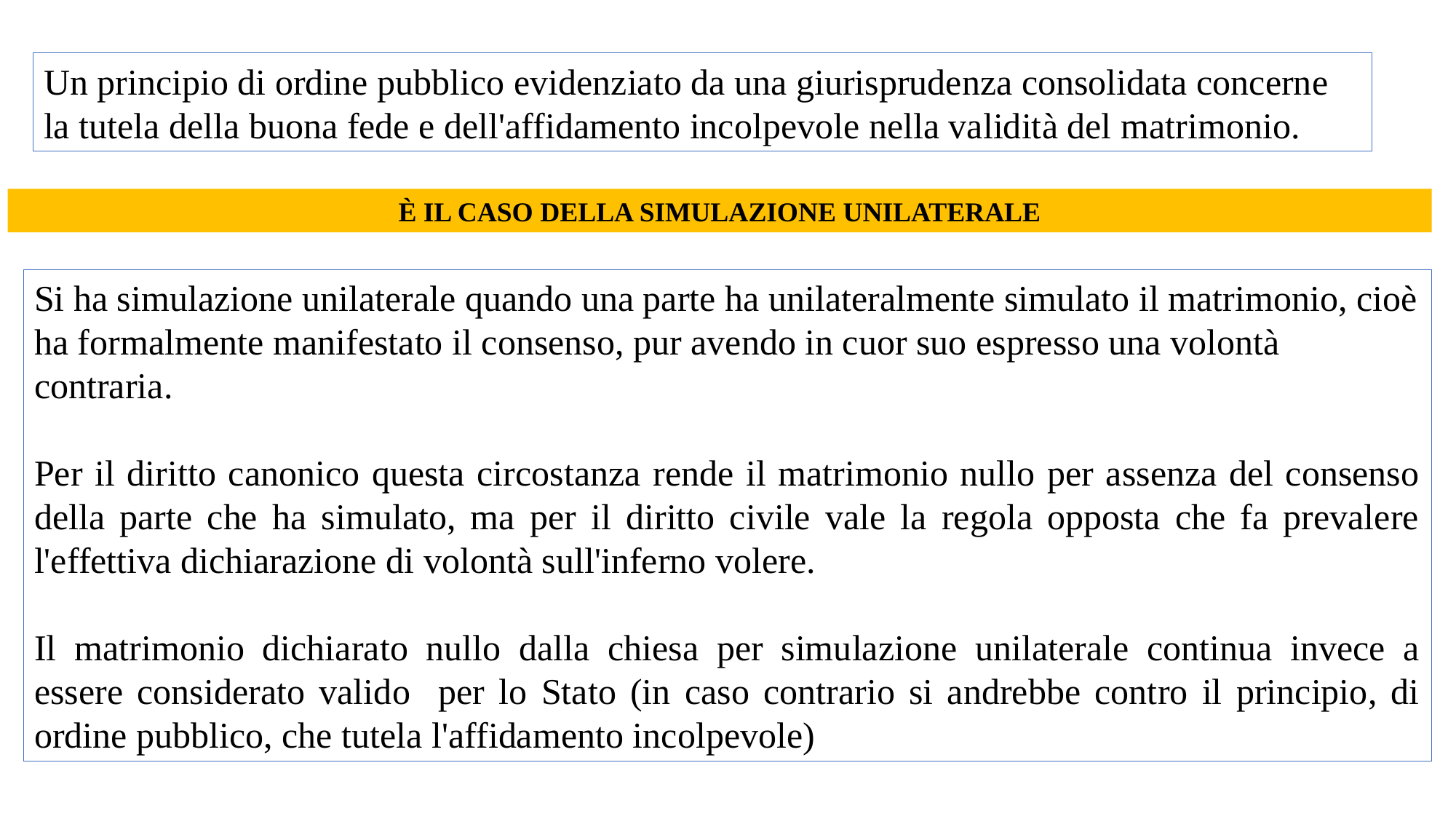

Un principio di ordine pubblico evidenziato da una giurisprudenza consolidata concerne la tutela della buona fede e dell'affidamento incolpevole nella validità del matrimonio.
È IL CASO DELLA SIMULAZIONE UNILATERALE
Si ha simulazione unilaterale quando una parte ha unilateralmente simulato il matrimonio, cioè ha formalmente manifestato il consenso, pur avendo in cuor suo espresso una volontà contraria.

Per il diritto canonico questa circostanza rende il matrimonio nullo per assenza del consenso della parte che ha simulato, ma per il diritto civile vale la regola opposta che fa prevalere l'effettiva dichiarazione di volontà sull'inferno volere.

Il matrimonio dichiarato nullo dalla chiesa per simulazione unilaterale continua invece a essere considerato valido  per lo Stato (in caso contrario si andrebbe contro il principio, di ordine pubblico, che tutela l'affidamento incolpevole)